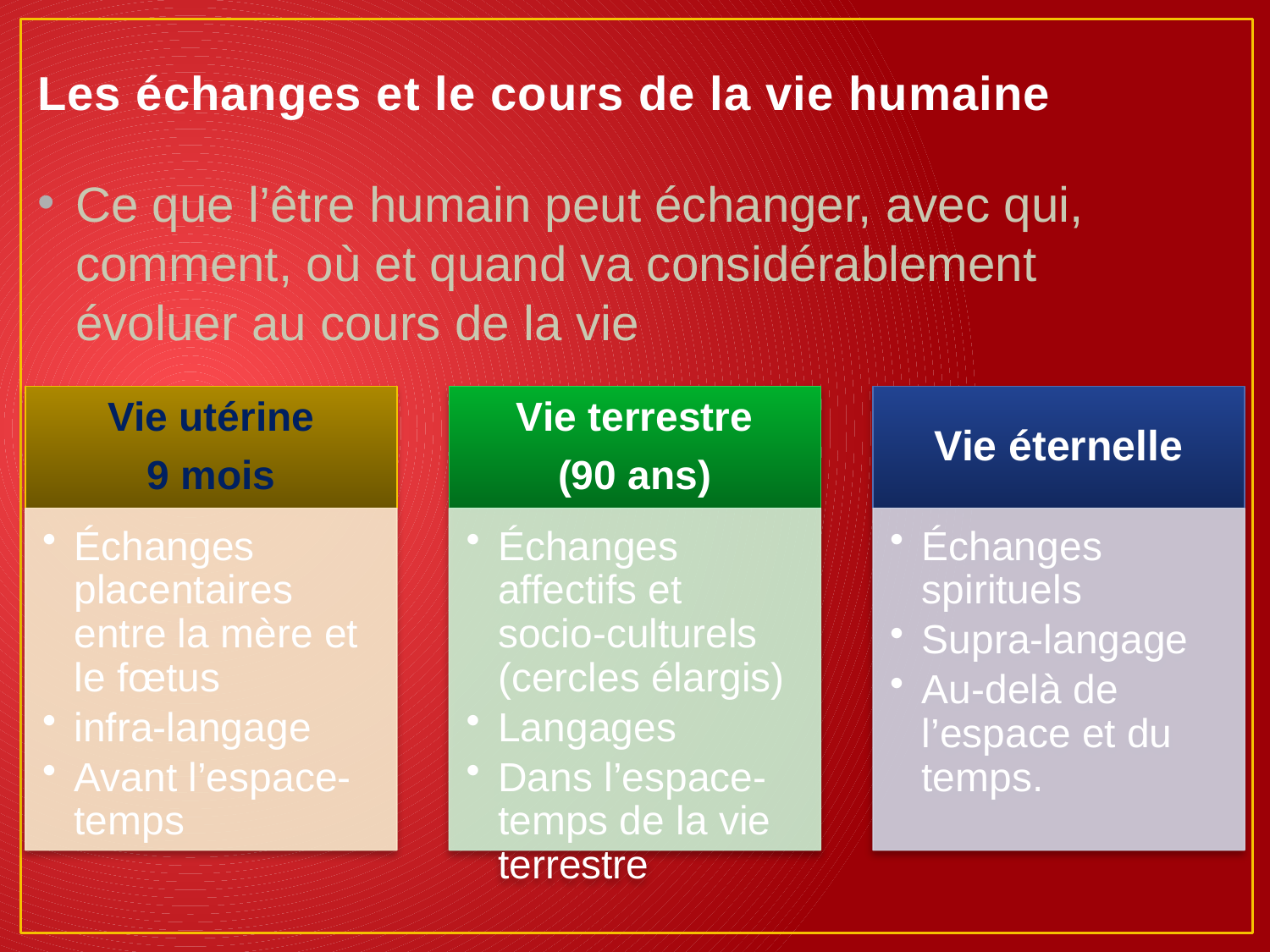

# Les échanges et le cours de la vie humaine
Ce que l’être humain peut échanger, avec qui, comment, où et quand va considérablement évoluer au cours de la vie
Vie utérine
9 mois
Échanges placentaires entre la mère et le fœtus
infra-langage
Avant l’espace-temps
Vie terrestre
(90 ans)
Échanges affectifs et socio-culturels  (cercles élargis)
Langages
Dans l’espace-temps de la vie terrestre
Vie éternelle
Échanges spirituels
Supra-langage
Au-delà de l’espace et du temps.